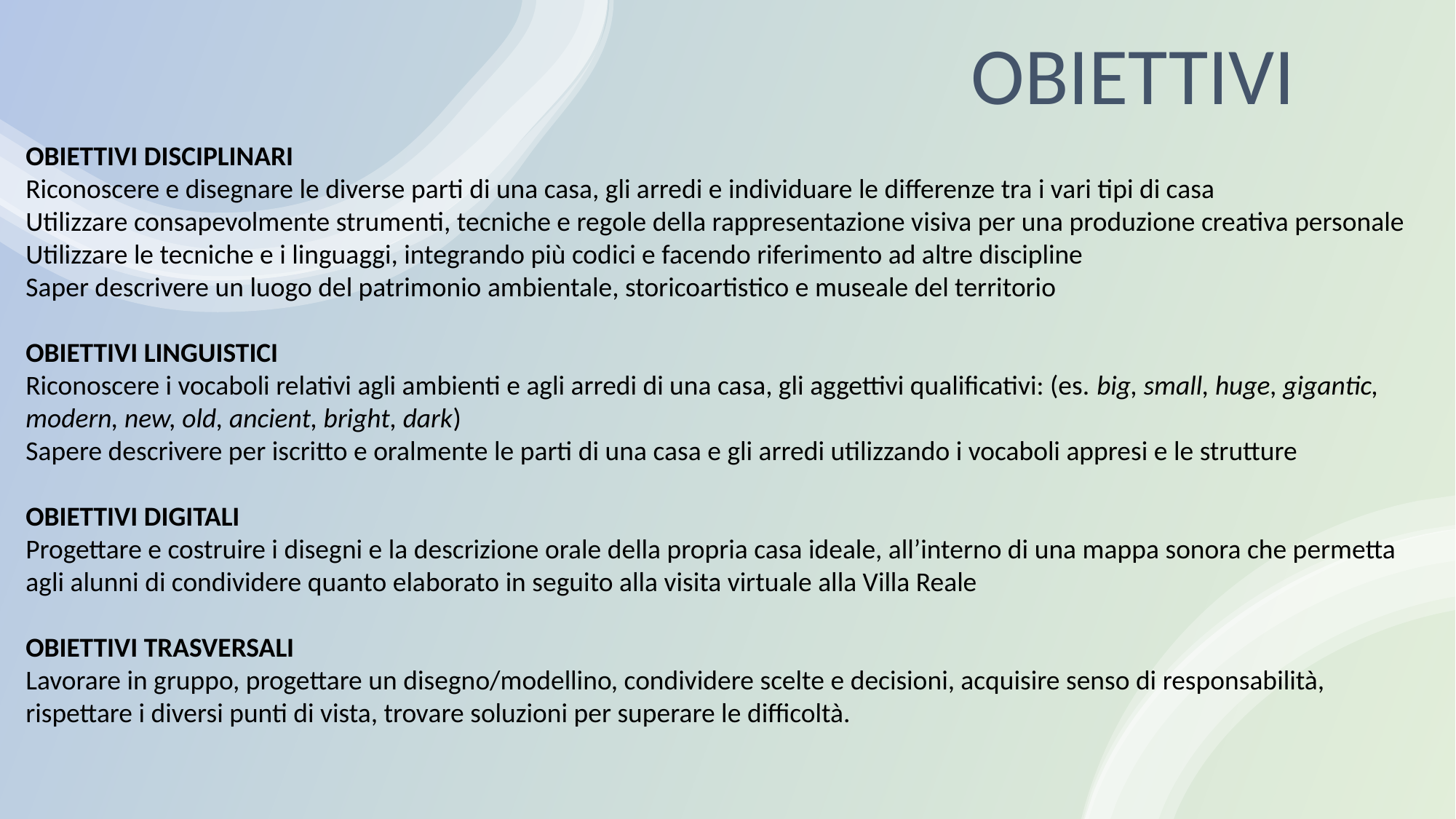

# OBIETTIVI
OBIETTIVI DISCIPLINARI
Riconoscere e disegnare le diverse parti di una casa, gli arredi e individuare le differenze tra i vari tipi di casa
Utilizzare consapevolmente strumenti, tecniche e regole della rappresentazione visiva per una produzione creativa personale
Utilizzare le tecniche e i linguaggi, integrando più codici e facendo riferimento ad altre discipline
Saper descrivere un luogo del patrimonio ambientale, storicoartistico e museale del territorio

OBIETTIVI LINGUISTICI
Riconoscere i vocaboli relativi agli ambienti e agli arredi di una casa, gli aggettivi qualificativi: (es. big, small, huge, gigantic, modern, new, old, ancient, bright, dark)
Sapere descrivere per iscritto e oralmente le parti di una casa e gli arredi utilizzando i vocaboli appresi e le strutture

OBIETTIVI DIGITALI
Progettare e costruire i disegni e la descrizione orale della propria casa ideale, all’interno di una mappa sonora che permetta agli alunni di condividere quanto elaborato in seguito alla visita virtuale alla Villa Reale

OBIETTIVI TRASVERSALI
Lavorare in gruppo, progettare un disegno/modellino, condividere scelte e decisioni, acquisire senso di responsabilità, rispettare i diversi punti di vista, trovare soluzioni per superare le difficoltà.